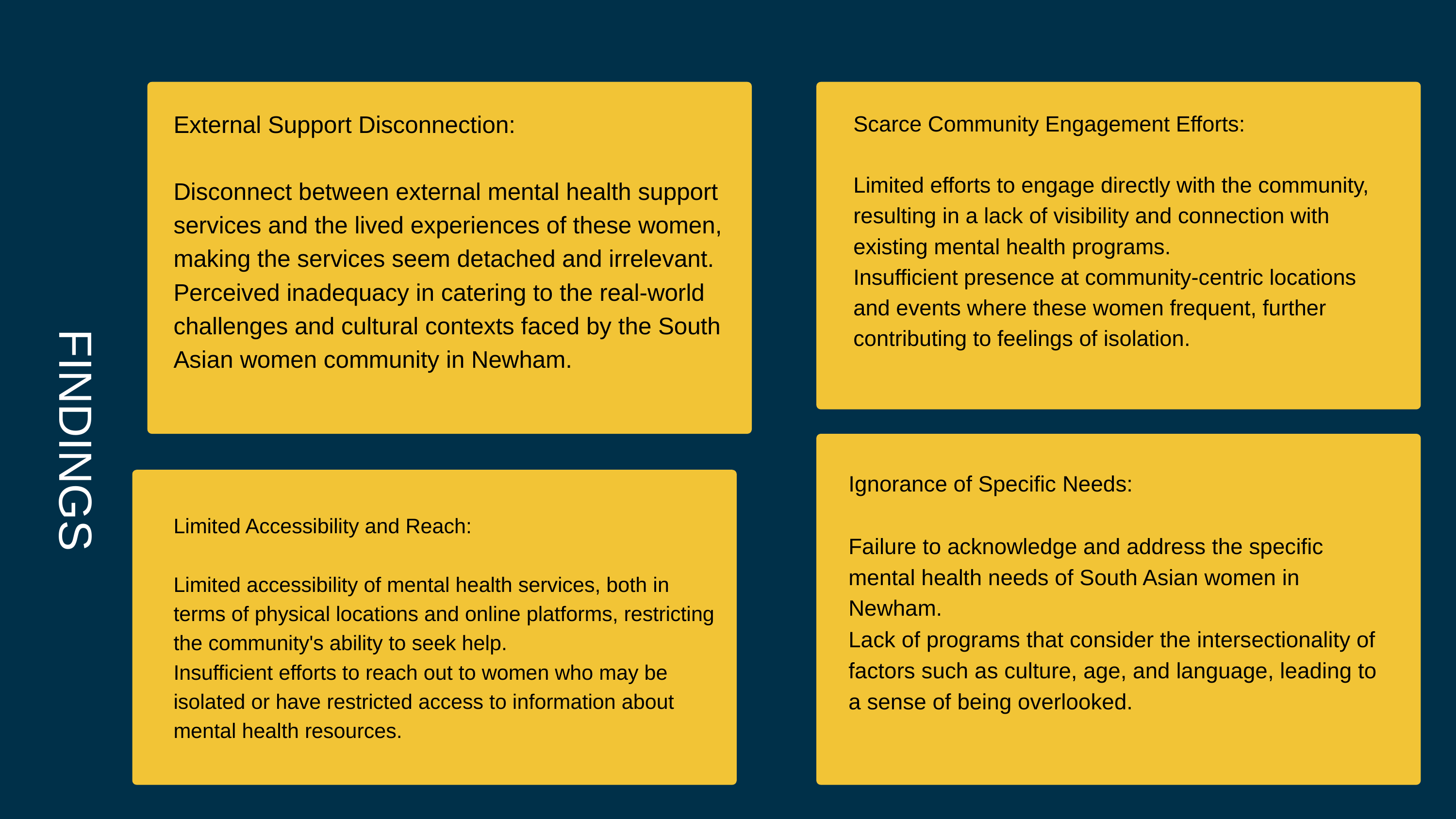

External Support Disconnection:

Disconnect between external mental health support services and the lived experiences of these women, making the services seem detached and irrelevant.
Perceived inadequacy in catering to the real-world challenges and cultural contexts faced by the South Asian women community in Newham.
Scarce Community Engagement Efforts:

Limited efforts to engage directly with the community, resulting in a lack of visibility and connection with existing mental health programs.
Insufficient presence at community-centric locations and events where these women frequent, further contributing to feelings of isolation.
 FINDINGS

Ignorance of Specific Needs:

Failure to acknowledge and address the specific mental health needs of South Asian women in Newham.
Lack of programs that consider the intersectionality of factors such as culture, age, and language, leading to a sense of being overlooked.

Limited Accessibility and Reach:

Limited accessibility of mental health services, both in terms of physical locations and online platforms, restricting the community's ability to seek help.
Insufficient efforts to reach out to women who may be isolated or have restricted access to information about mental health resources.